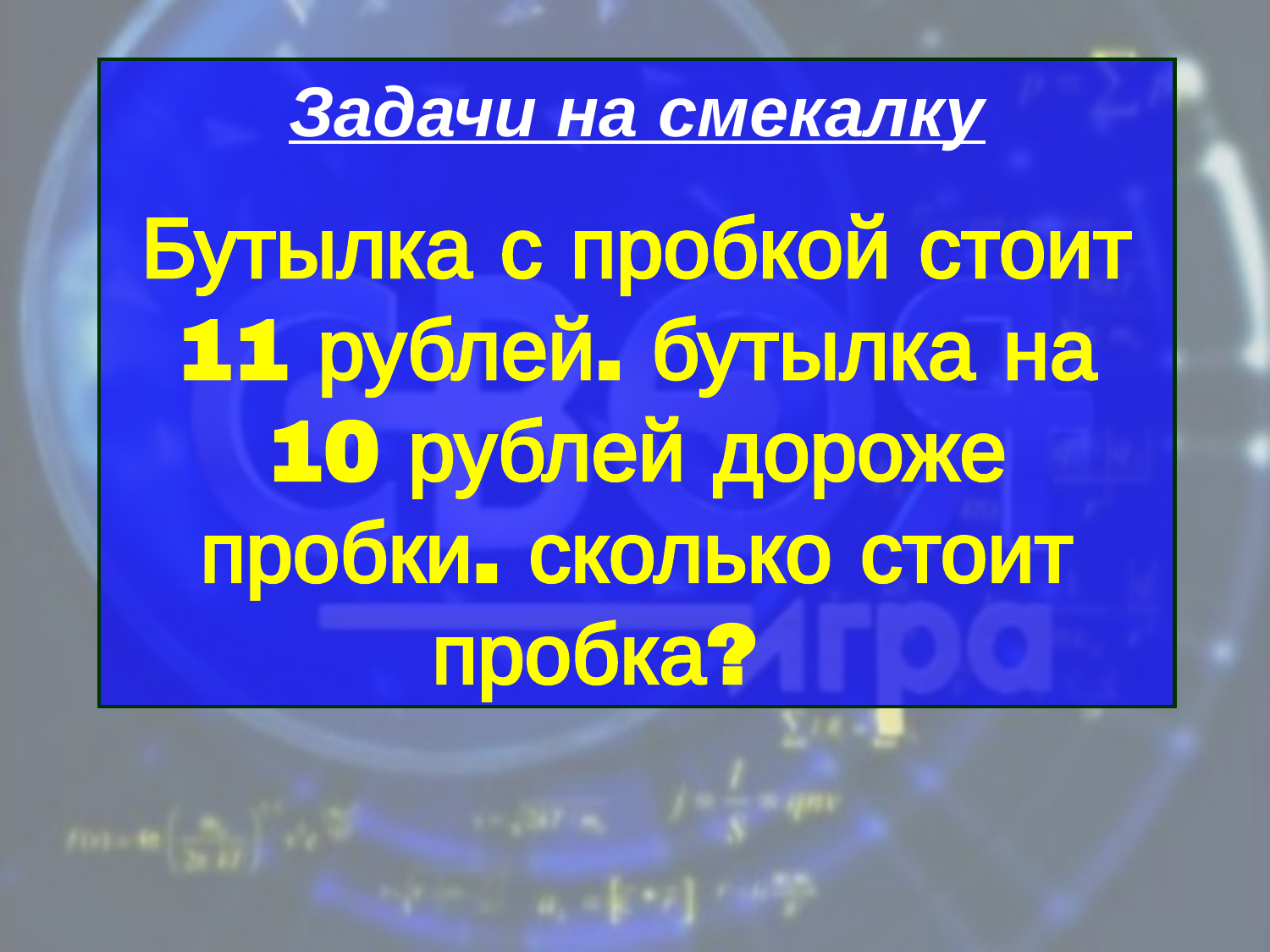

Задачи на смекалку
Бутылка с пробкой стоит 11 рублей. бутылка на 10 рублей дороже пробки. сколько стоит пробка?